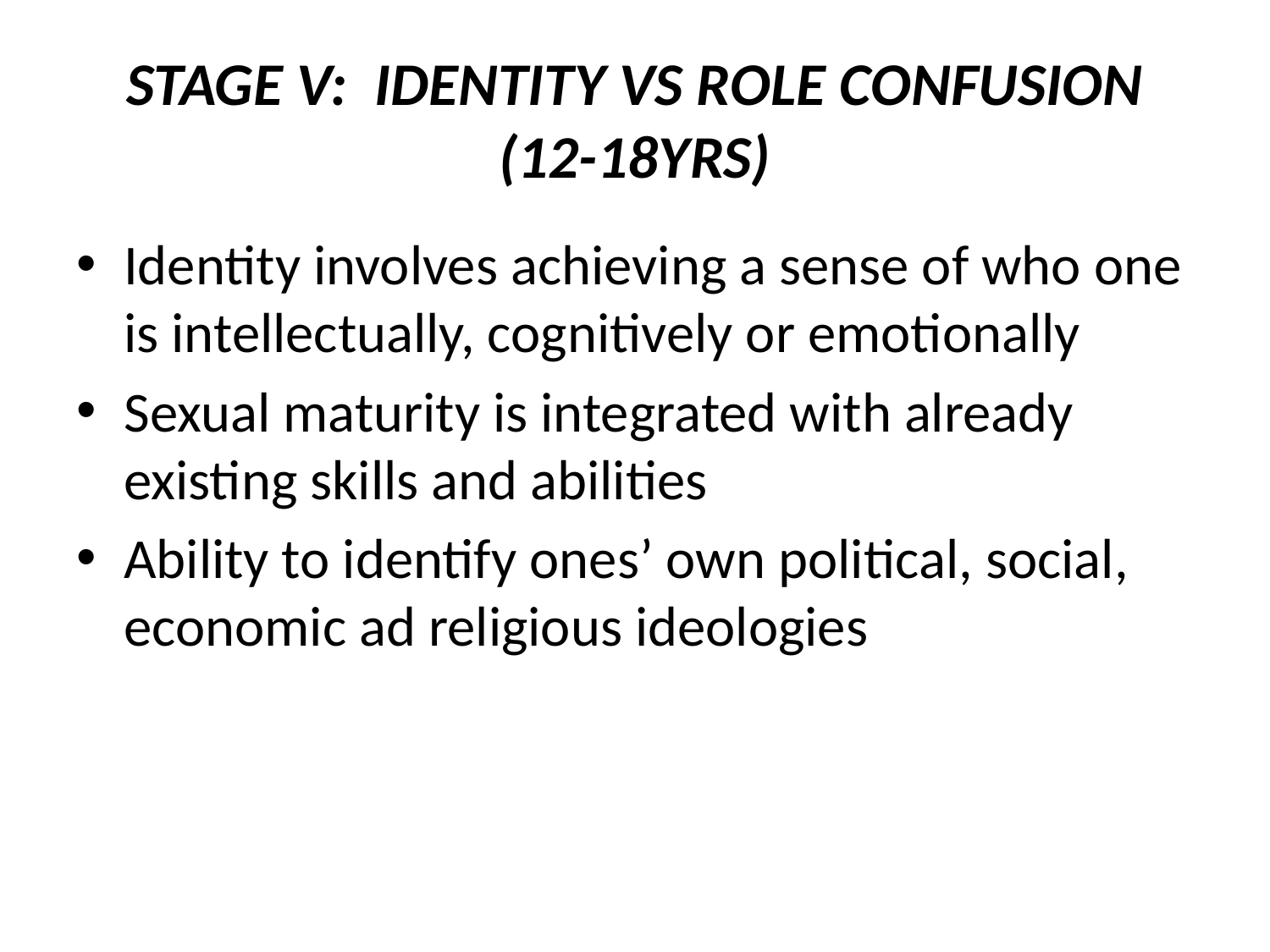

# STAGE V:  IDENTITY VS ROLE CONFUSION (12-18YRS)
Identity involves achieving a sense of who one is intellectually, cognitively or emotionally
Sexual maturity is integrated with already existing skills and abilities
Ability to identify ones’ own political, social, economic ad religious ideologies